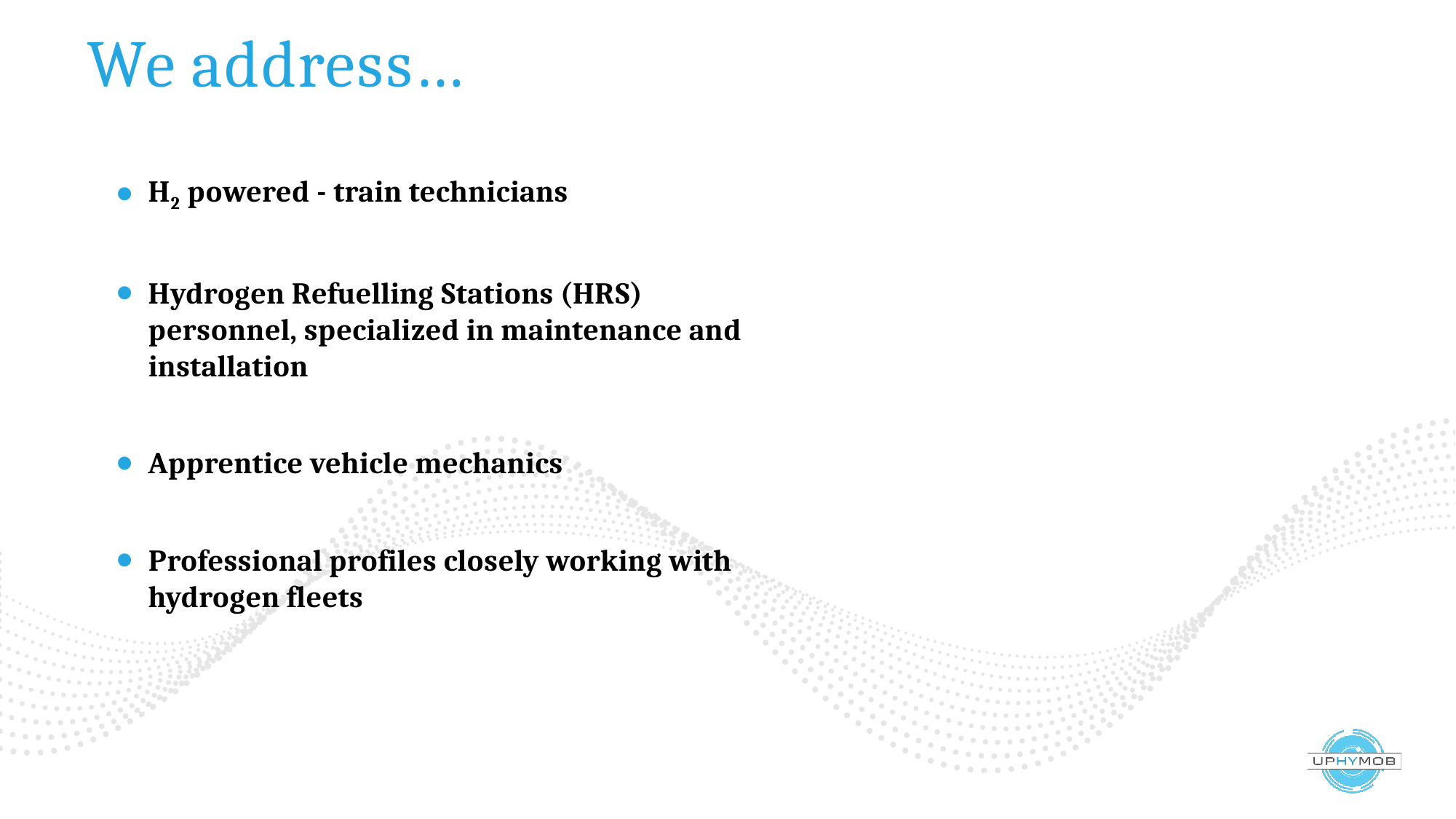

# We address…
H2 powered - train technicians

Hydrogen Refuelling Stations (HRS) personnel, specialized in maintenance and installation

Apprentice vehicle mechanics

Professional profiles closely working with hydrogen fleets